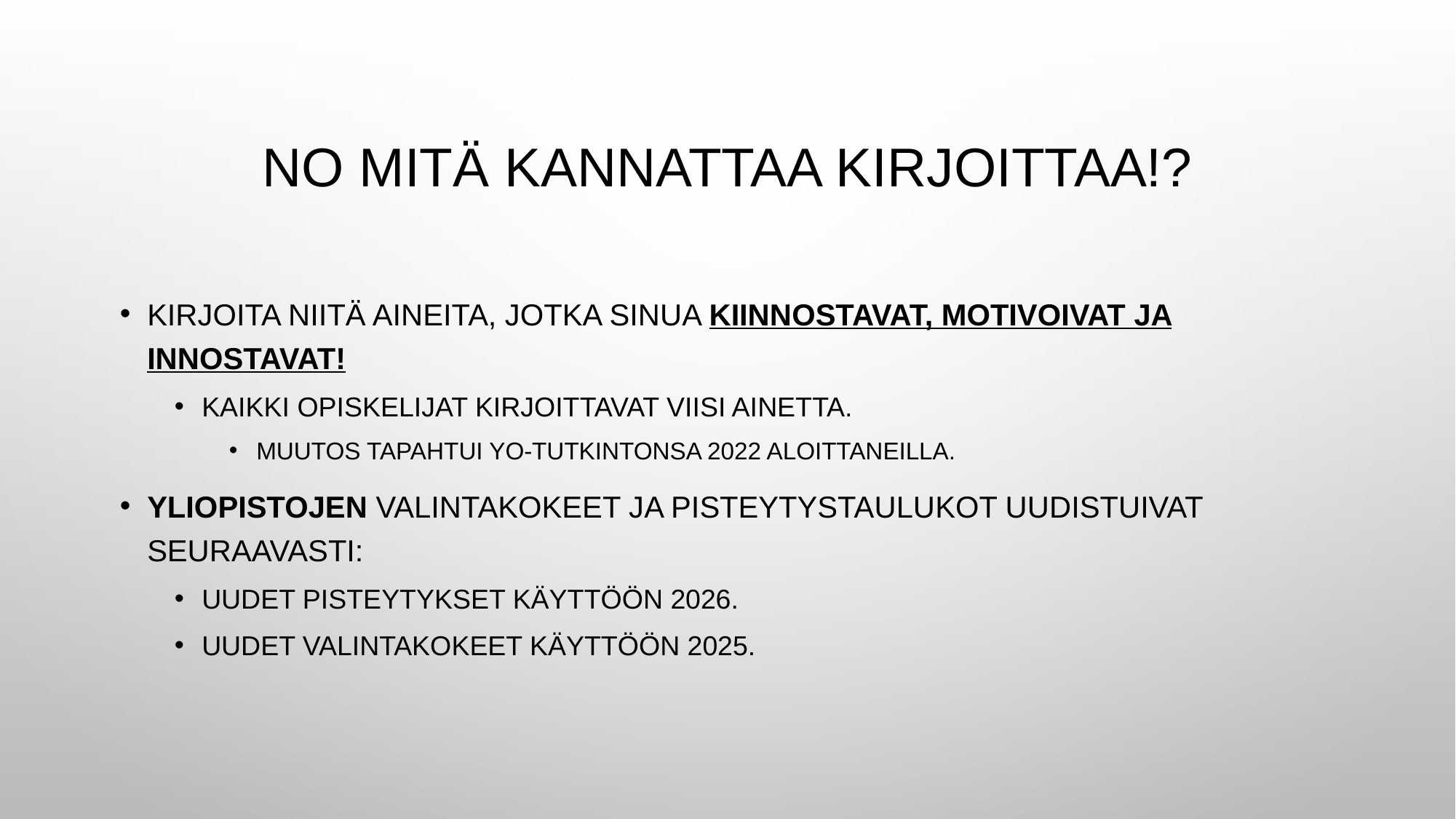

# No mitä kannattaa kirjoittaa!?
Kirjoita niitä aineita, jotka sinua kiinnostavat, motivoivat ja innostavat!
kaikki opiskelijat kirjoittavat viisi ainetta.
Muutos tapahtui yo-tutkintonsa 2022 aloittaneilla.
Yliopistojen valintakokeet ja pisteytystaulukot uudistuivat seuraavasti:
Uudet Pisteytykset käyttöön 2026.
Uudet valintakokeet käyttöön 2025.